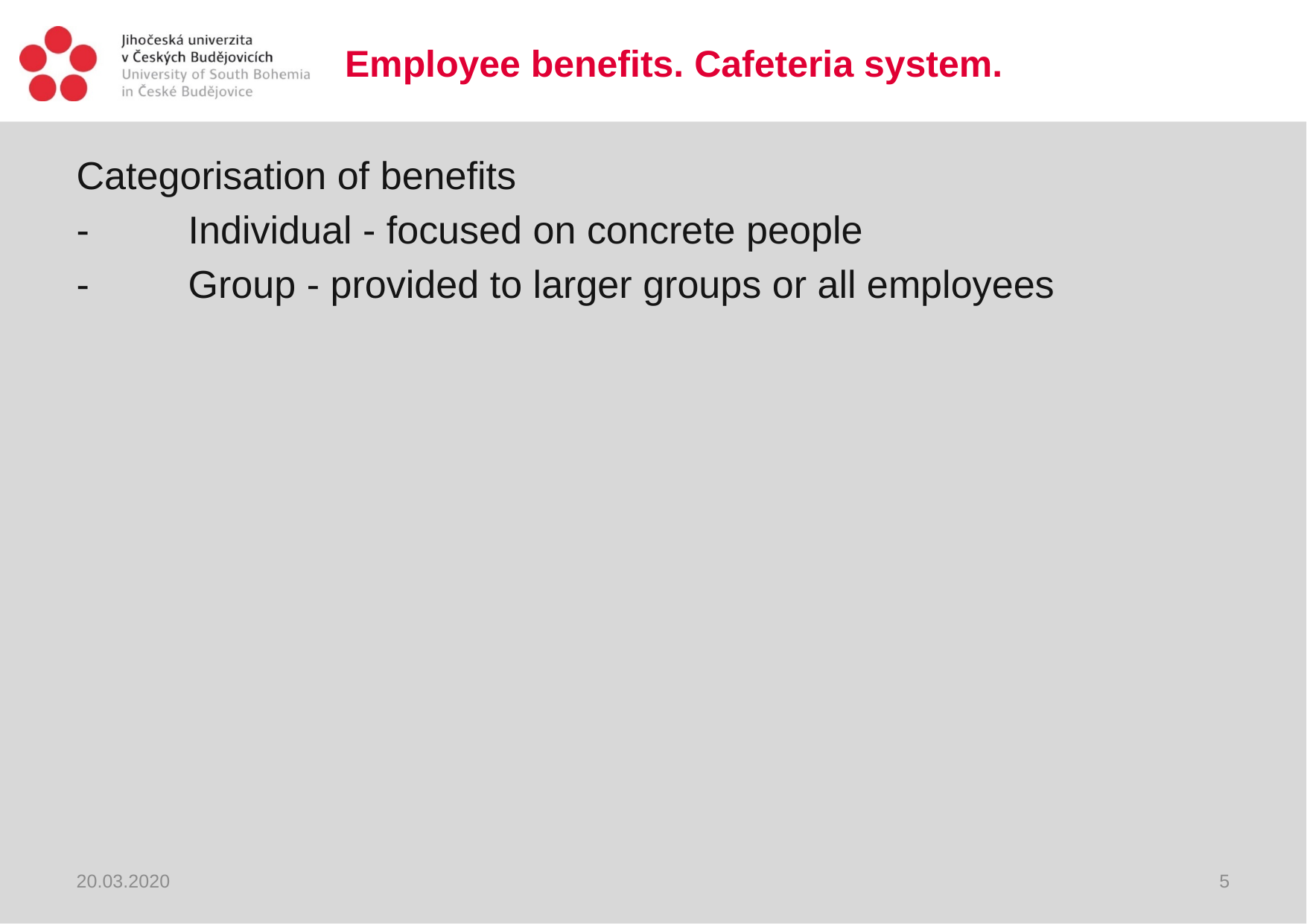

# Employee benefits. Cafeteria system.
Categorisation of benefits
-	Individual - focused on concrete people
-	Group - provided to larger groups or all employees
20.03.2020
5